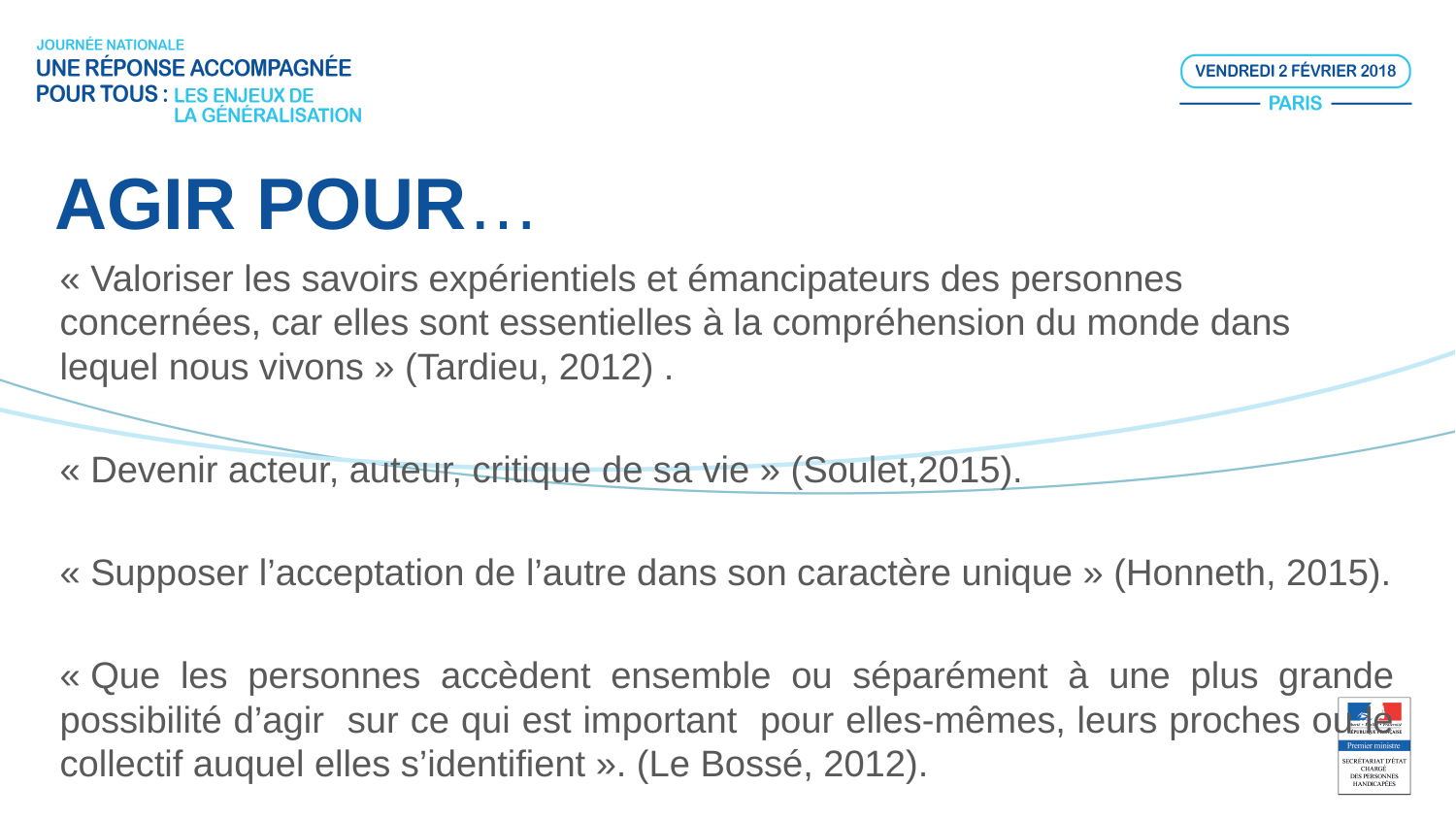

# AGIR POUR…
« Valoriser les savoirs expérientiels et émancipateurs des personnes concernées, car elles sont essentielles à la compréhension du monde dans lequel nous vivons » (Tardieu, 2012) .

« Devenir acteur, auteur, critique de sa vie » (Soulet,2015).

« Supposer l’acceptation de l’autre dans son caractère unique » (Honneth, 2015).

« Que les personnes accèdent ensemble ou séparément à une plus grande possibilité d’agir  sur ce qui est important  pour elles-mêmes, leurs proches ou le collectif auquel elles s’identifient ». (Le Bossé, 2012).